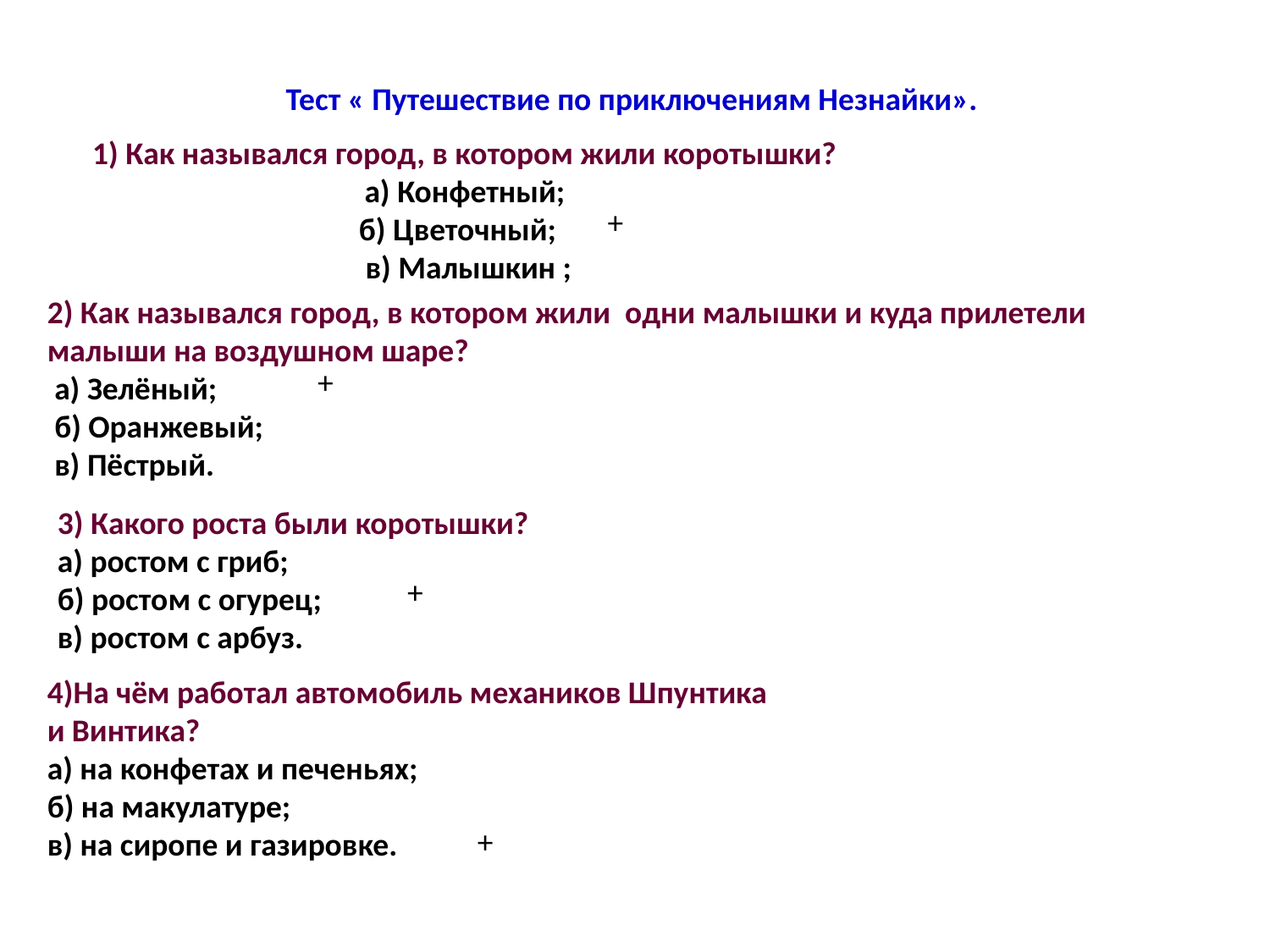

Тест « Путешествие по приключениям Незнайки».
1) Как назывался город, в котором жили коротышки?
а) Конфетный;
б) Цветочный;
 в) Малышкин ;

+
2) Как назывался город, в котором жили  одни малышки и куда прилетели малыши на воздушном шаре?
 а) Зелёный;
 б) Оранжевый;
 в) Пёстрый.
+
3) Какого роста были коротышки?
а) ростом с гриб;
б) ростом с огурец;
в) ростом с арбуз.

+
4)На чём работал автомобиль механиков Шпунтика и Винтика?
а) на конфетах и печеньях;
б) на макулатуре;
в) на сиропе и газировке.
+